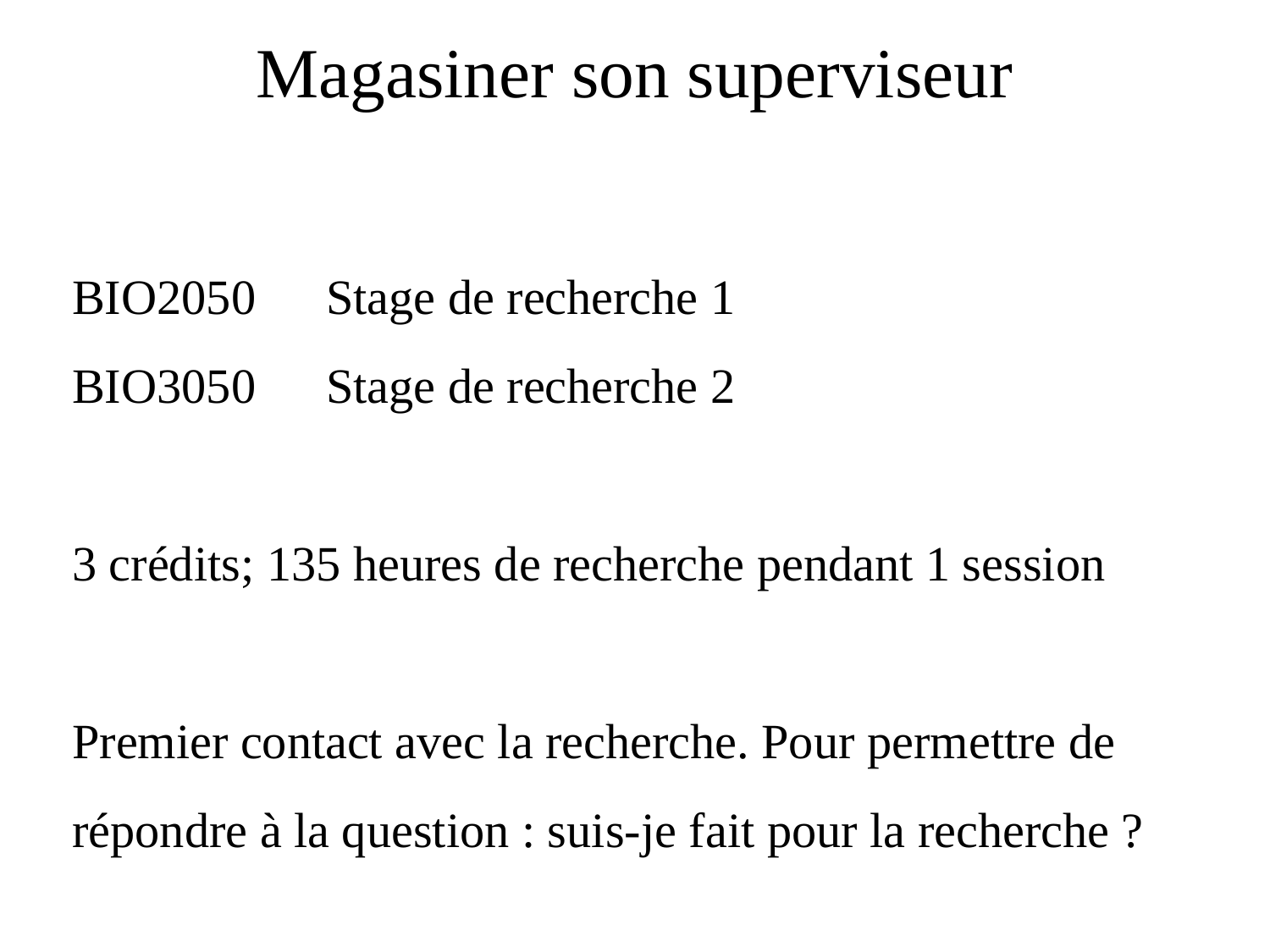

Magasiner son superviseur
BIO2050	Stage de recherche 1
BIO3050	Stage de recherche 2

3 crédits; 135 heures de recherche pendant 1 session

Premier contact avec la recherche. Pour permettre de répondre à la question : suis-je fait pour la recherche ?